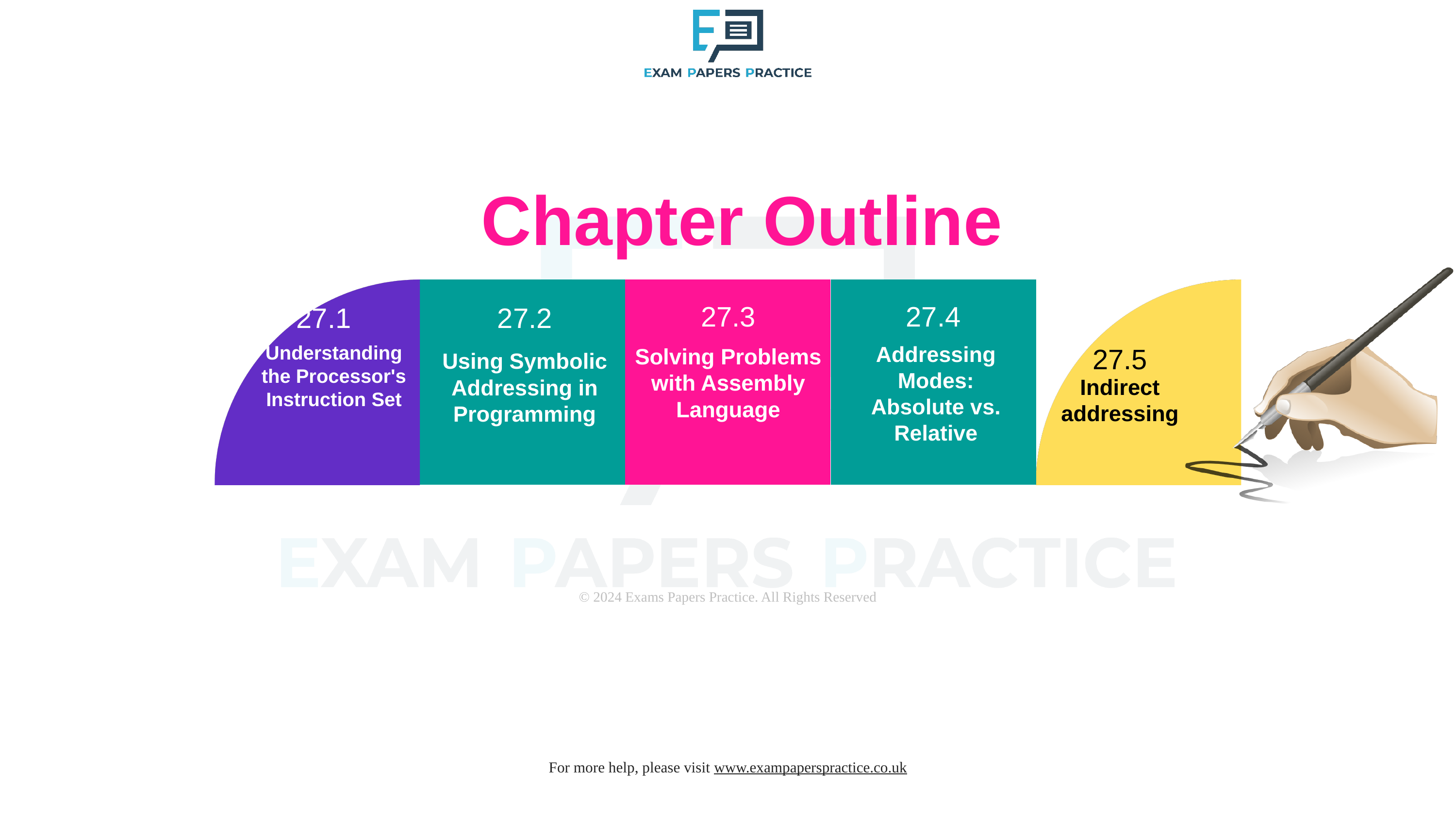

Chapter Outline

27.3
27.4
27.1
27.2
Understanding the Processor's Instruction Set
Addressing Modes: Absolute vs. Relative
27.5
Solving Problems with Assembly Language
Using Symbolic Addressing in Programming
Indirect addressing